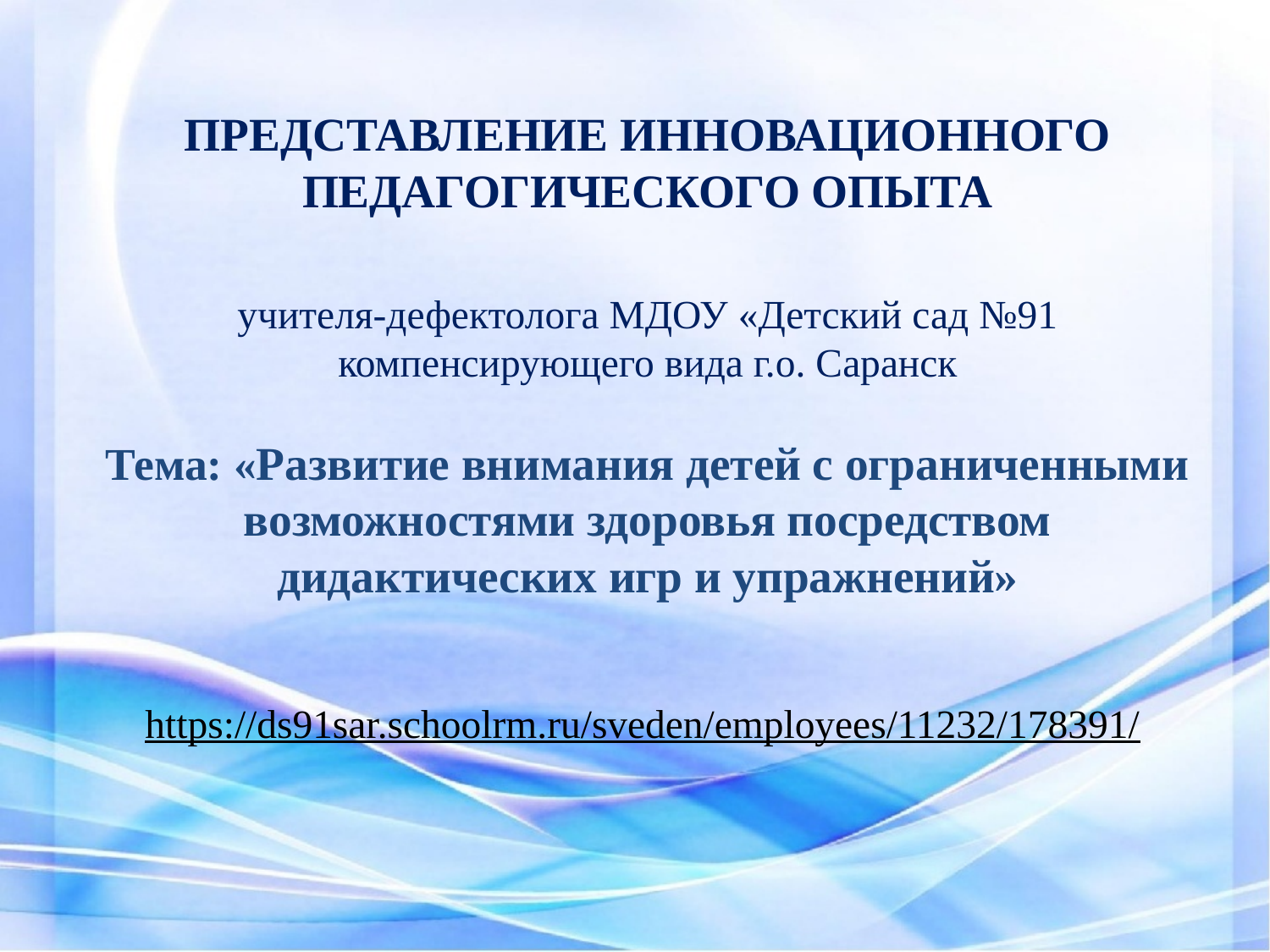

# ПРЕДСТАВЛЕНИЕ ИННОВАЦИОННОГО ПЕДАГОГИЧЕСКОГО ОПЫТА учителя-дефектолога МДОУ «Детский сад №91 компенсирующего вида г.о. Саранск Тема: «Развитие внимания детей с ограниченными возможностями здоровья посредством дидактических игр и упражнений» https://ds91sar.schoolrm.ru/sveden/employees/11232/178391/